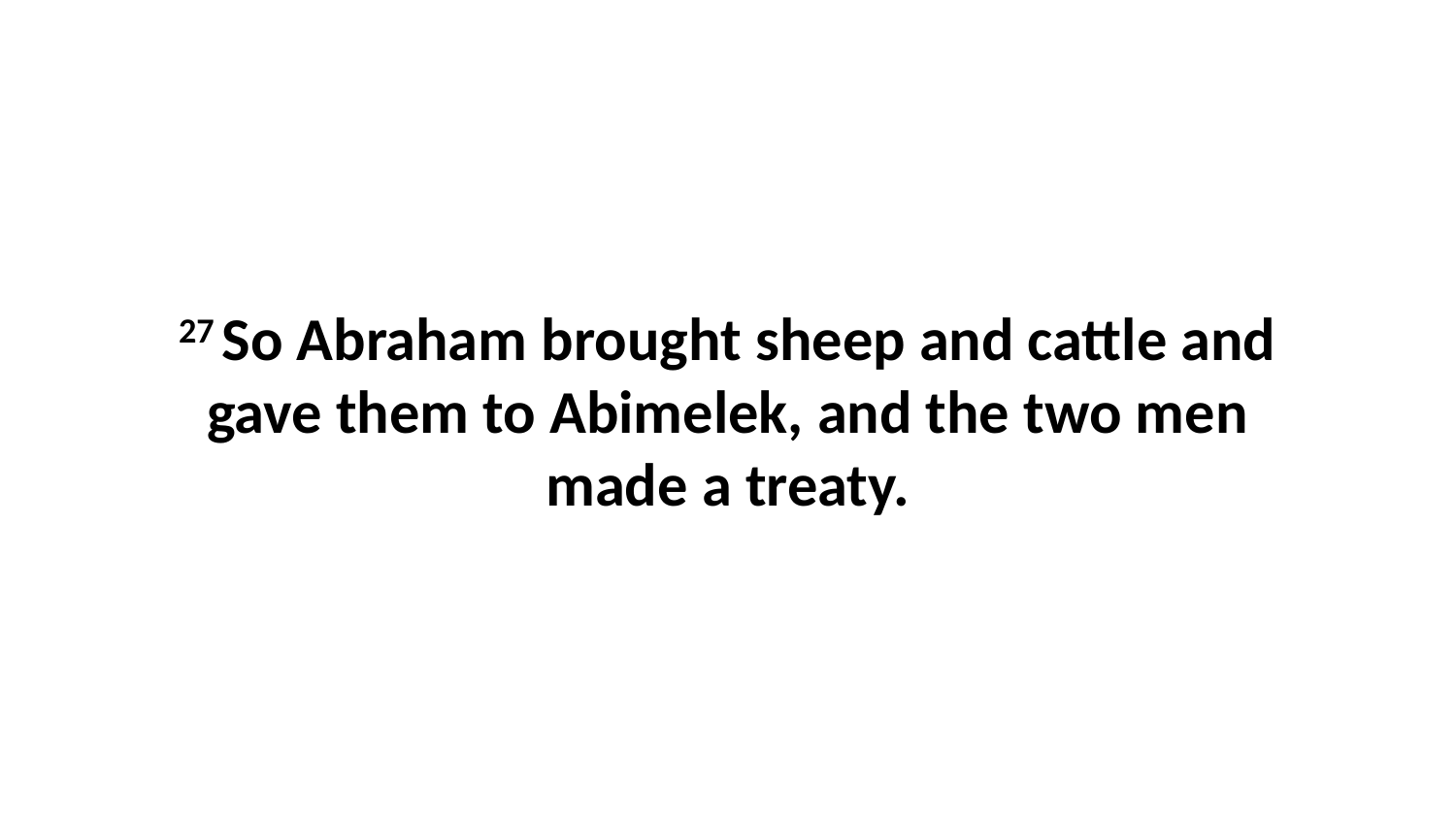

27 So Abraham brought sheep and cattle and gave them to Abimelek, and the two men made a treaty.